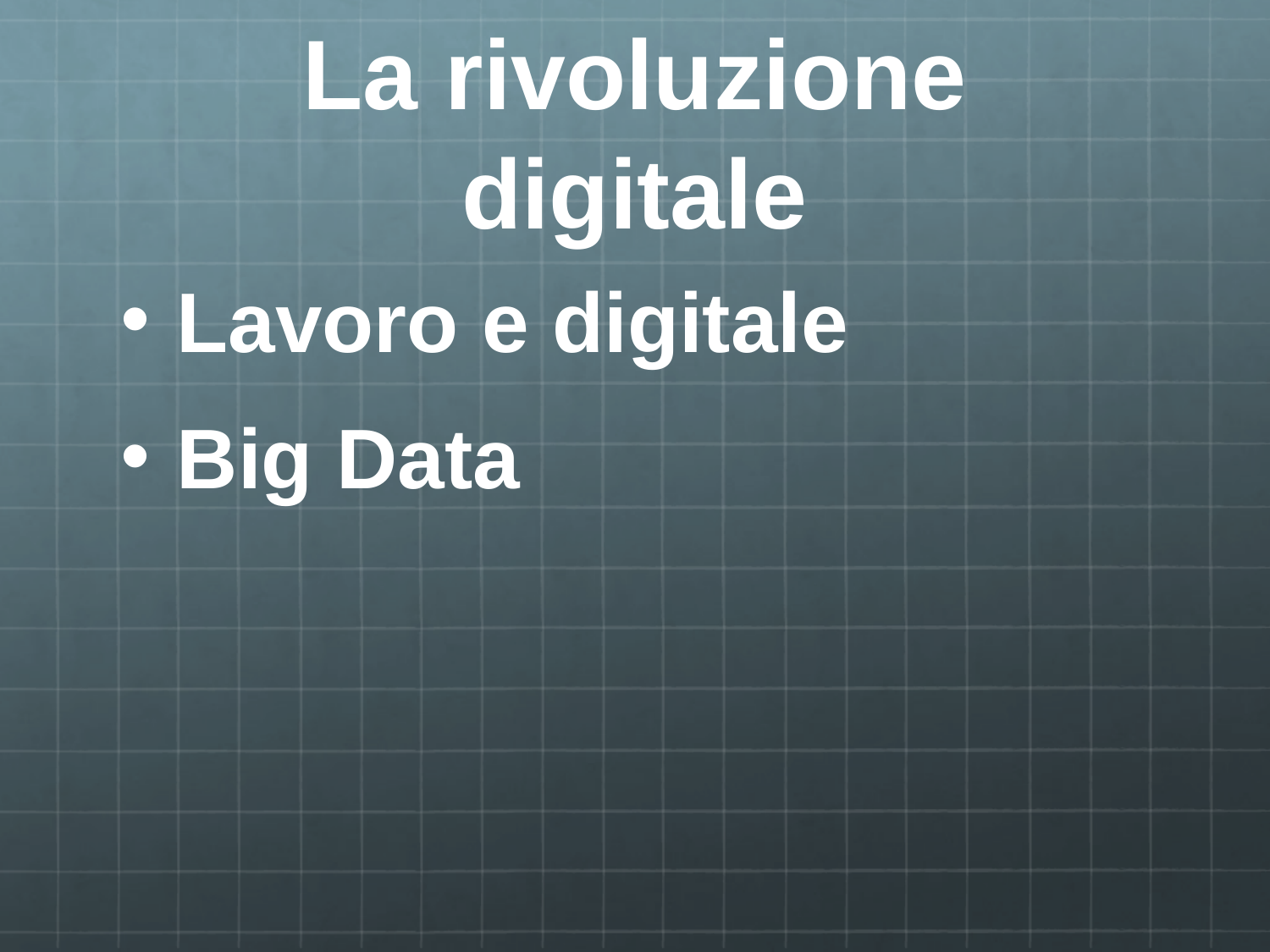

# La rivoluzione digitale
Lavoro e digitale
Big Data